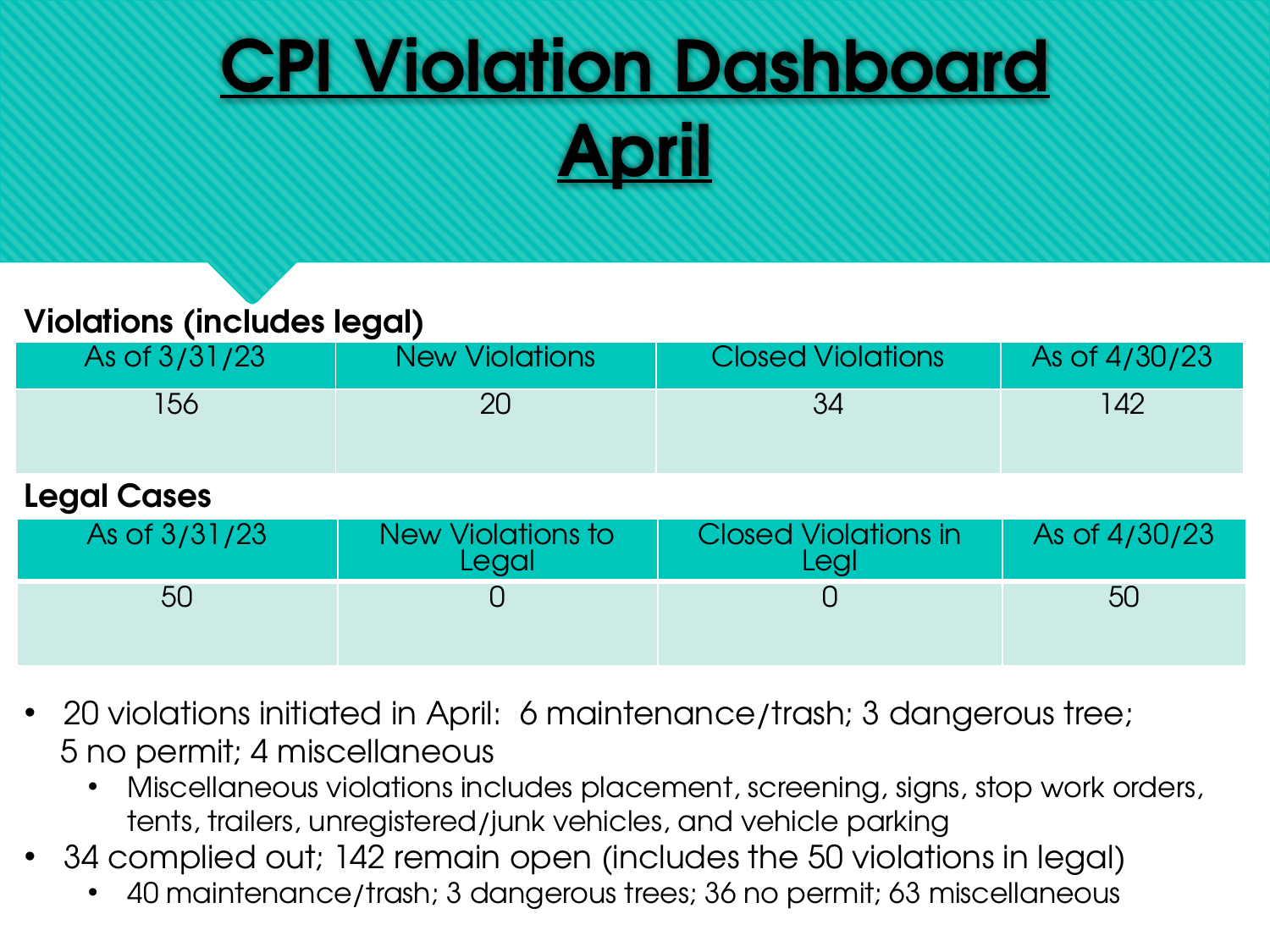

# CPI Violation Dashboard April
Violations (includes legal)
| As of 3/31/23 | New Violations | Closed Violations | As of 4/30/23 |
| --- | --- | --- | --- |
| 156 | 20 | 34 | 142 |
Legal Cases
| As of 3/31/23 | New Violations to Legal | Closed Violations in Legl | As of 4/30/23 |
| --- | --- | --- | --- |
| 50 | 0 | 0 | 50 |
20 violations initiated in April:  6 maintenance/trash; 3 dangerous tree;
    5 no permit; 4 miscellaneous
Miscellaneous violations includes placement, screening, signs, stop work orders, tents, trailers, unregistered/junk vehicles, and vehicle parking
34 complied out; 142 remain open (includes the 50 violations in legal)
40 maintenance/trash; 3 dangerous trees; 36 no permit; 63 miscellaneous